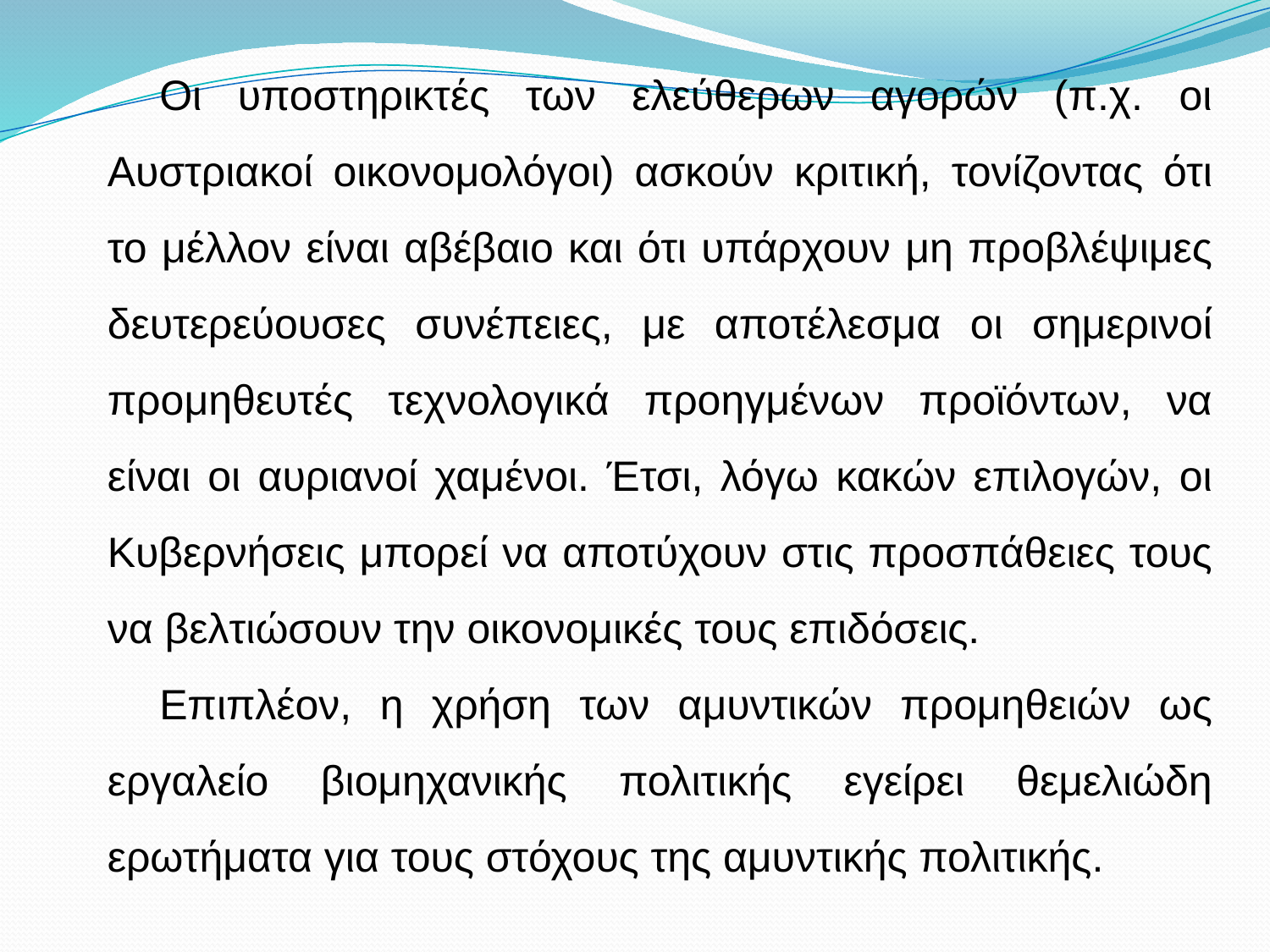

Οι υποστηρικτές των ελεύθερων αγορών (π.χ. οι Αυστριακοί οικονομολόγοι) ασκούν κριτική, τονίζοντας ότι το μέλλον είναι αβέβαιο και ότι υπάρχουν μη προβλέψιμες δευτερεύουσες συνέπειες, με αποτέλεσμα οι σημερινοί προμηθευτές τεχνολογικά προηγμένων προϊόντων, να είναι οι αυριανοί χαμένοι. Έτσι, λόγω κακών επιλογών, οι Κυβερνήσεις μπορεί να αποτύχουν στις προσπάθειες τους να βελτιώσουν την οικονομικές τους επιδόσεις.
Επιπλέον, η χρήση των αμυντικών προμηθειών ως εργαλείο βιομηχανικής πολιτικής εγείρει θεμελιώδη ερωτήματα για τους στόχους της αμυντικής πολιτικής.